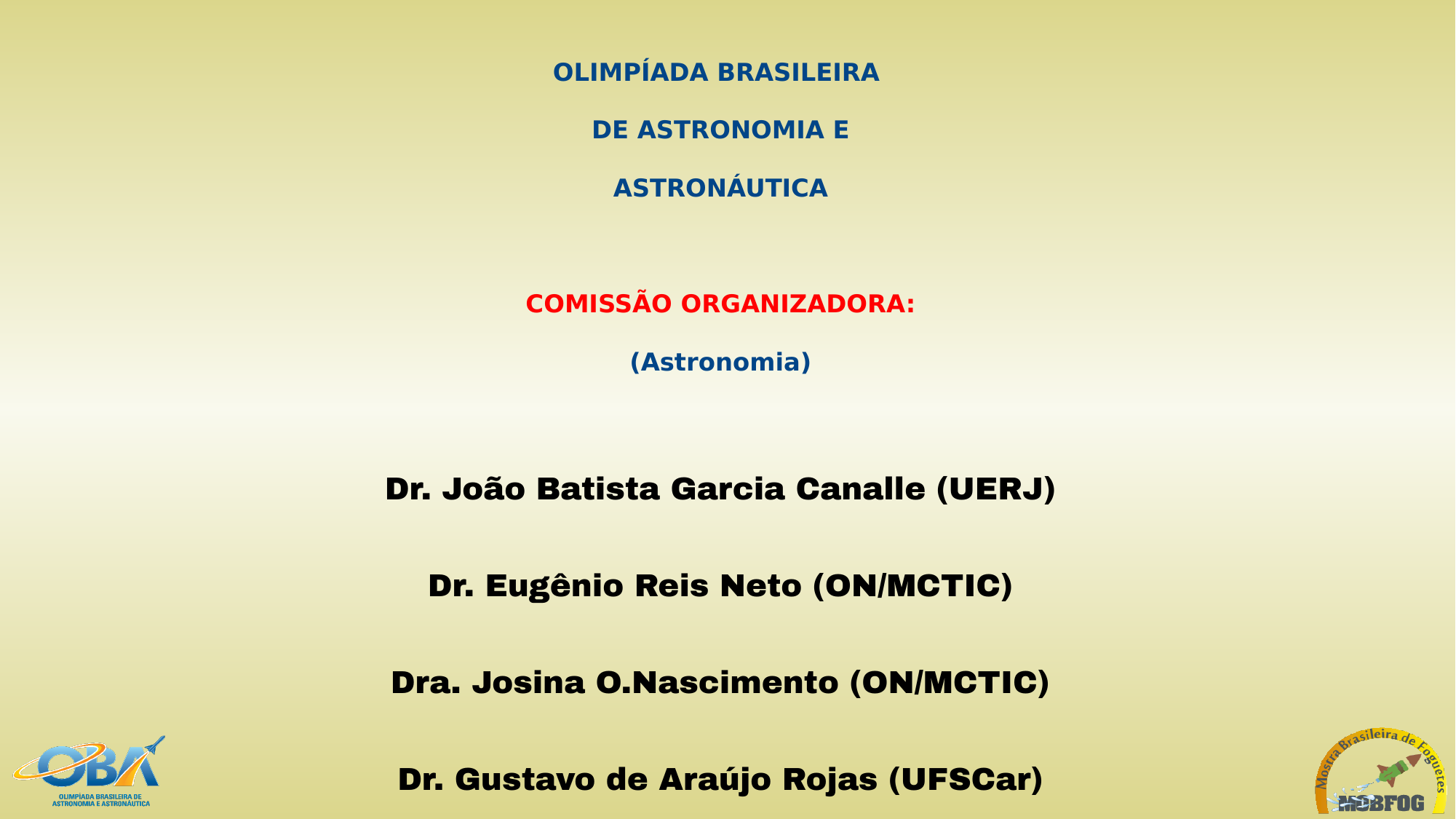

OLIMPÍADA BRASILEIRA
DE ASTRONOMIA E
ASTRONÁUTICA

COMISSÃO ORGANIZADORA:
(Astronomia)

Dr. João Batista Garcia Canalle (UERJ)
Dr. Eugênio Reis Neto (ON/MCTIC)
Dra. Josina O.Nascimento (ON/MCTIC)
Dr. Gustavo de Araújo Rojas (UFSCar)
Dr. Júlio Cesar Klafke (UNIP)
MSc. Thiago Paulin Caraviello (ETAPA)